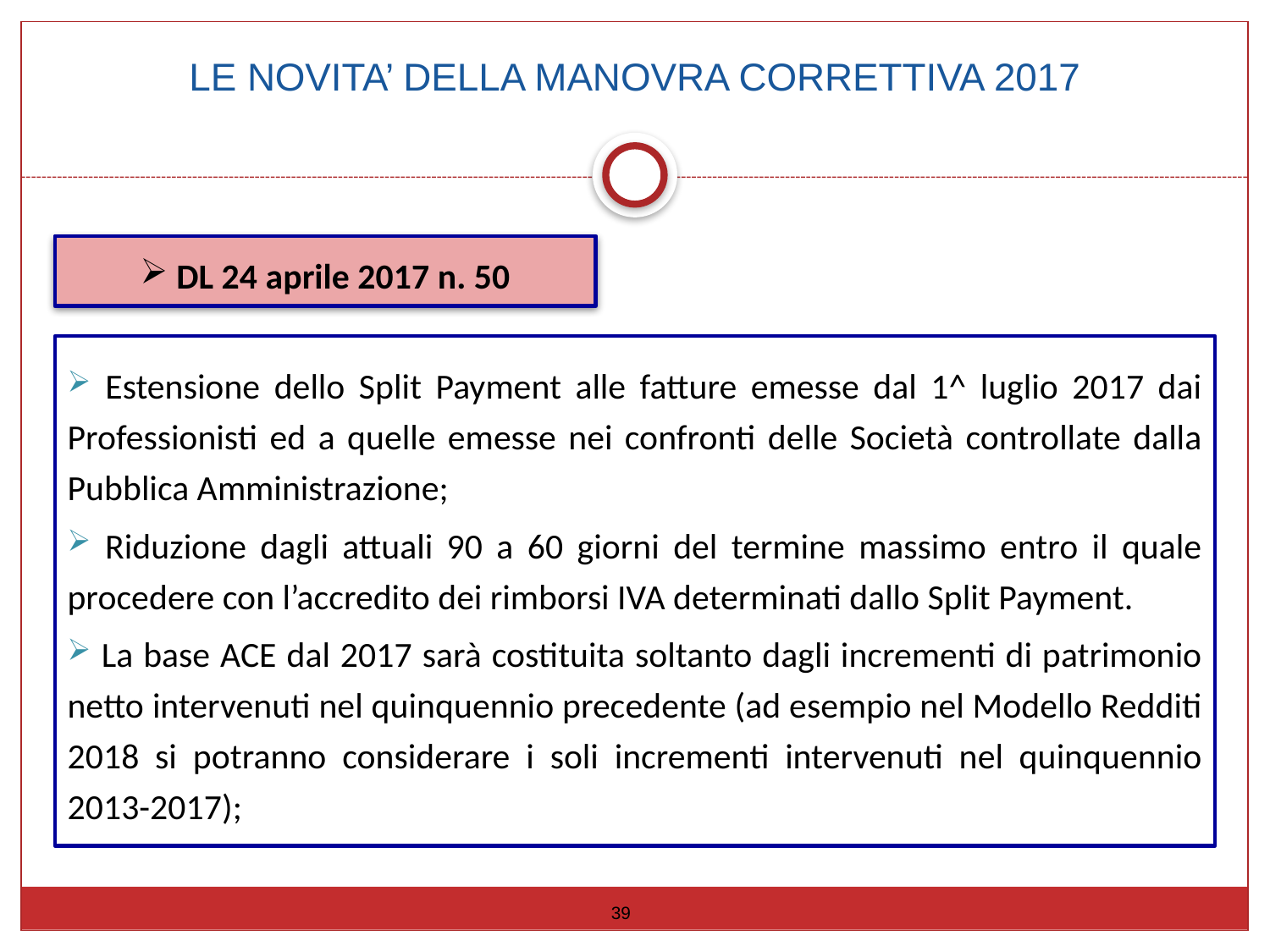

LE NOVITA’ DELLA MANOVRA CORRETTIVA 2017
 DL 24 aprile 2017 n. 50
 Estensione dello Split Payment alle fatture emesse dal 1^ luglio 2017 dai Professionisti ed a quelle emesse nei confronti delle Società controllate dalla Pubblica Amministrazione;
 Riduzione dagli attuali 90 a 60 giorni del termine massimo entro il quale procedere con l’accredito dei rimborsi IVA determinati dallo Split Payment.
 La base ACE dal 2017 sarà costituita soltanto dagli incrementi di patrimonio netto intervenuti nel quinquennio precedente (ad esempio nel Modello Redditi 2018 si potranno considerare i soli incrementi intervenuti nel quinquennio 2013-2017);
39